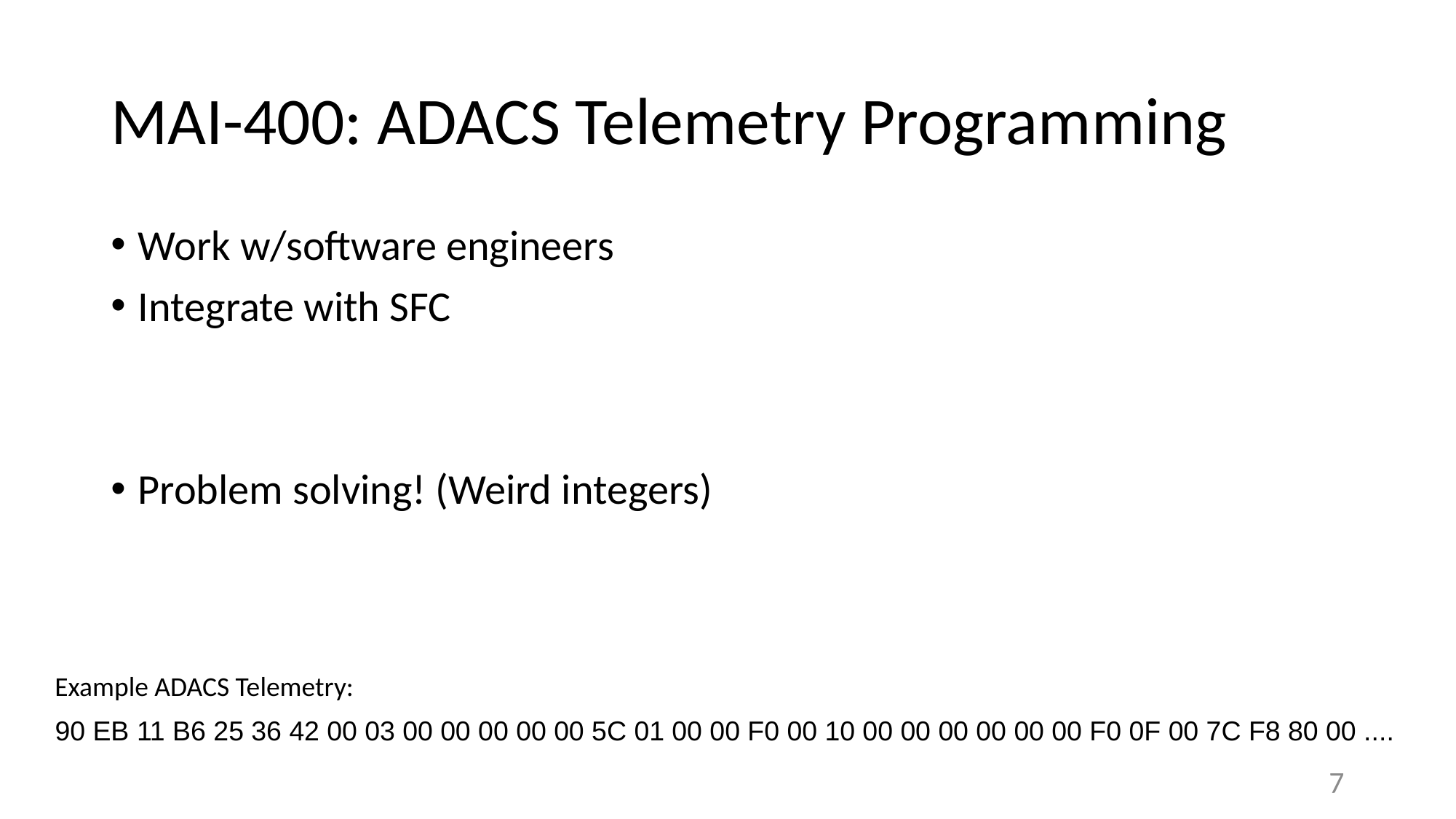

# MAI-400: ADACS Telemetry Programming
Work w/software engineers
Integrate with SFC

Problem solving! (Weird integers)
Example ADACS Telemetry:
90 EB 11 B6 25 36 42 00 03 00 00 00 00 00 5C 01 00 00 F0 00 10 00 00 00 00 00 00 F0 0F 00 7C F8 80 00 ....
7